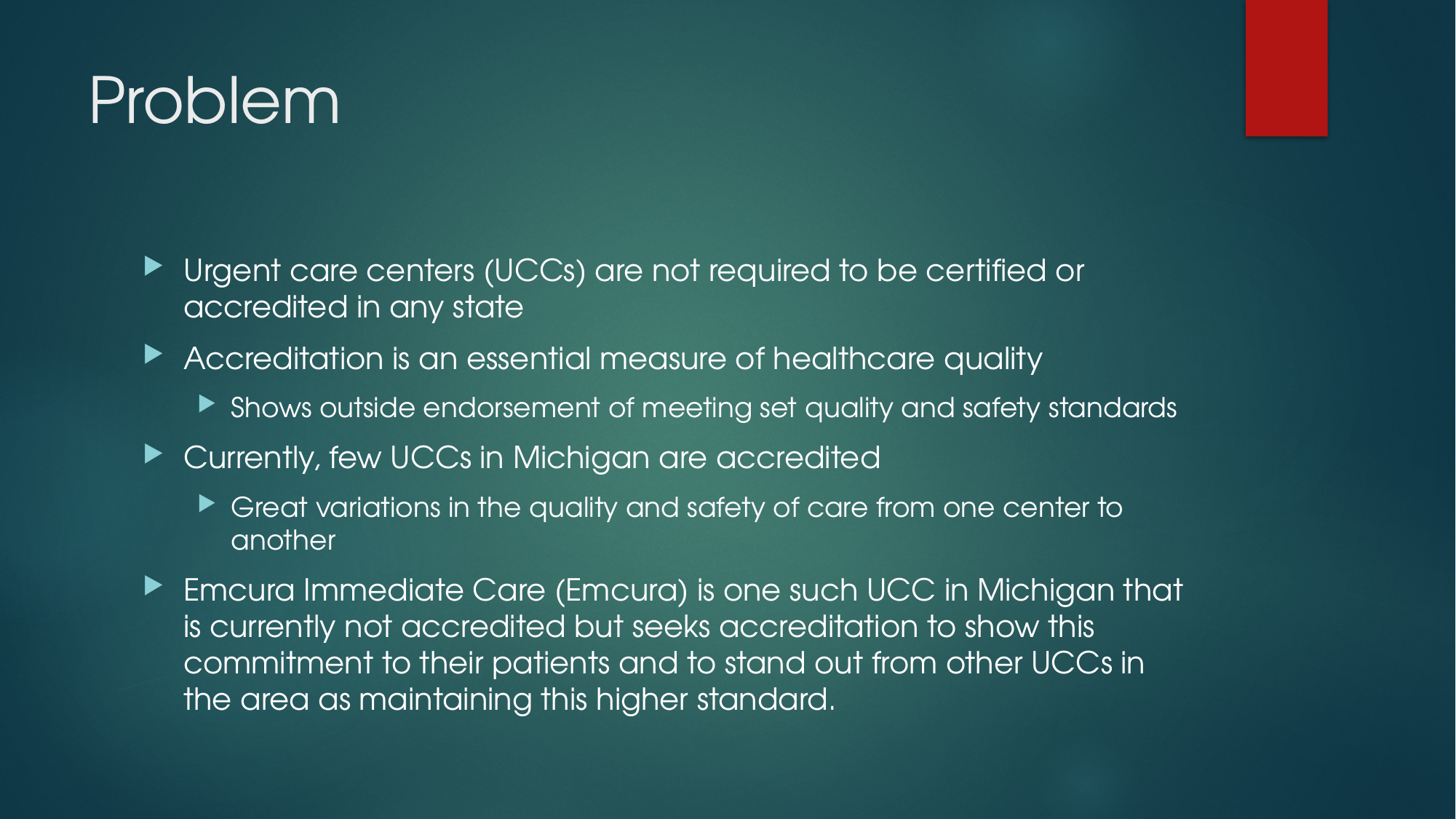

# Problem
Urgent care centers (UCCs) are not required to be certified or accredited in any state
Accreditation is an essential measure of healthcare quality
Shows outside endorsement of meeting set quality and safety standards
Currently, few UCCs in Michigan are accredited
Great variations in the quality and safety of care from one center to another
Emcura Immediate Care (Emcura) is one such UCC in Michigan that is currently not accredited but seeks accreditation to show this commitment to their patients and to stand out from other UCCs in the area as maintaining this higher standard.